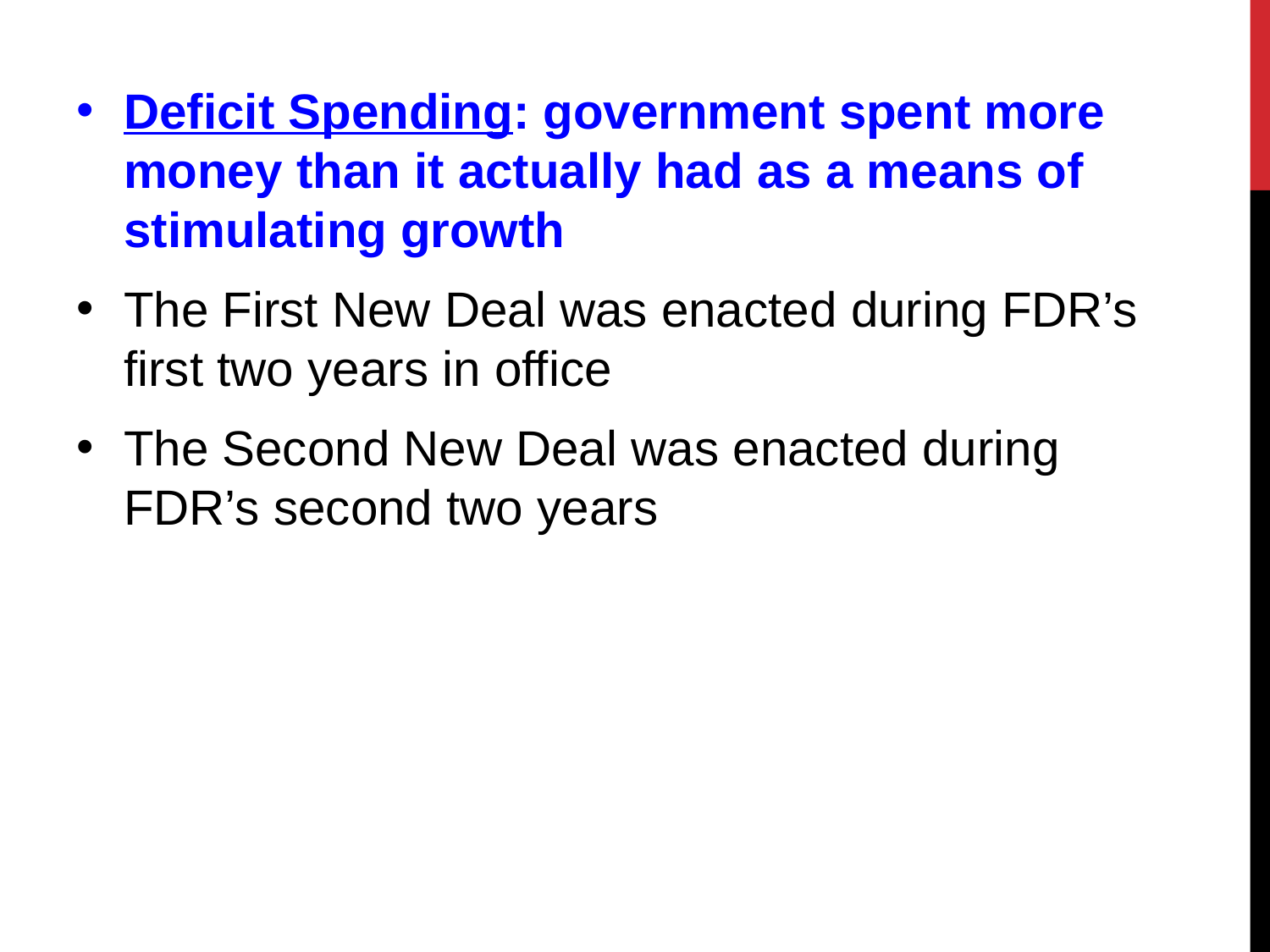

Deficit Spending: government spent more money than it actually had as a means of stimulating growth
The First New Deal was enacted during FDR’s first two years in office
The Second New Deal was enacted during FDR’s second two years